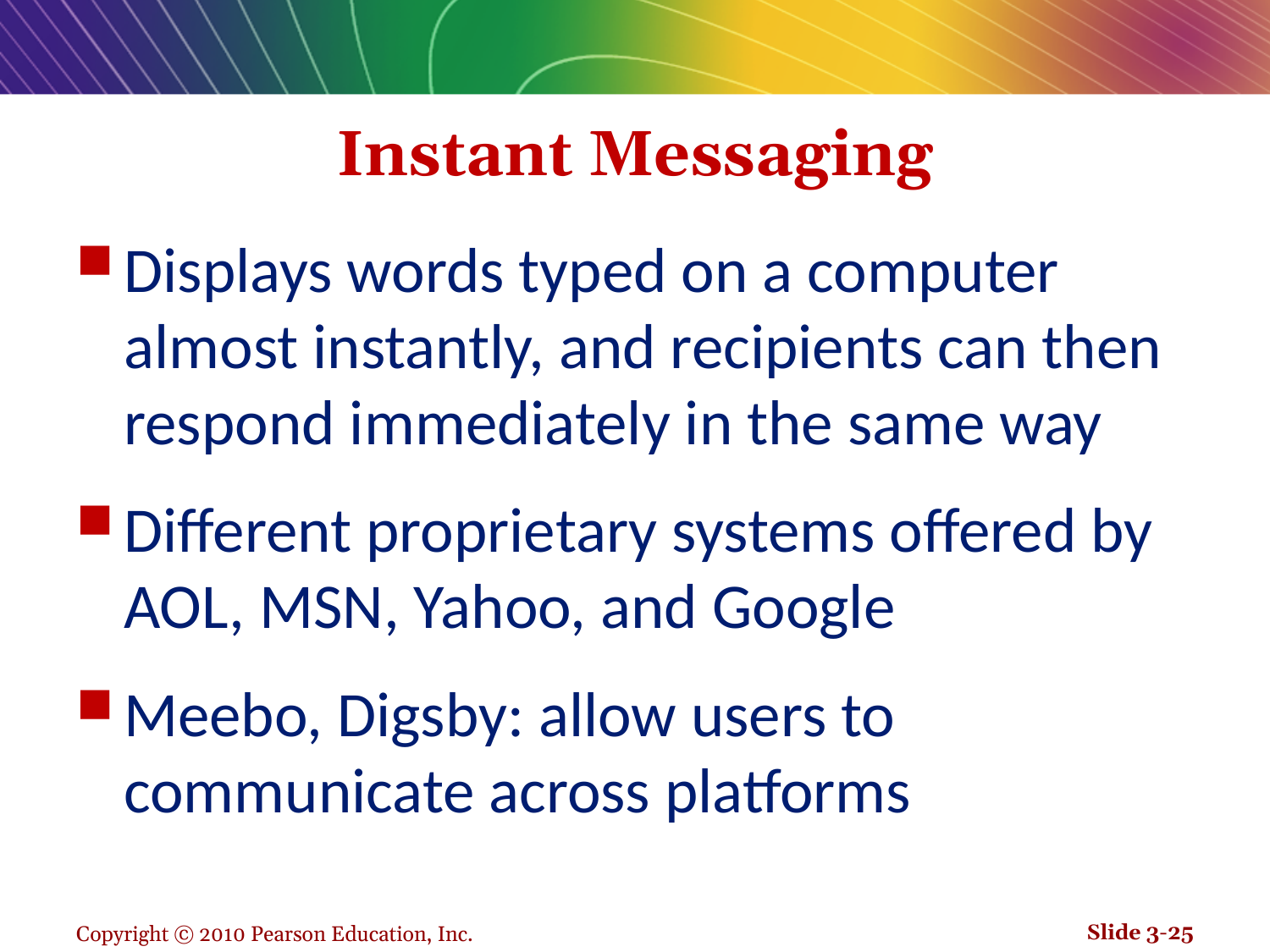

# Instant Messaging
Displays words typed on a computer almost instantly, and recipients can then respond immediately in the same way
Different proprietary systems offered by AOL, MSN, Yahoo, and Google
Meebo, Digsby: allow users to communicate across platforms
Copyright © 2010 Pearson Education, Inc.
Slide 3-25